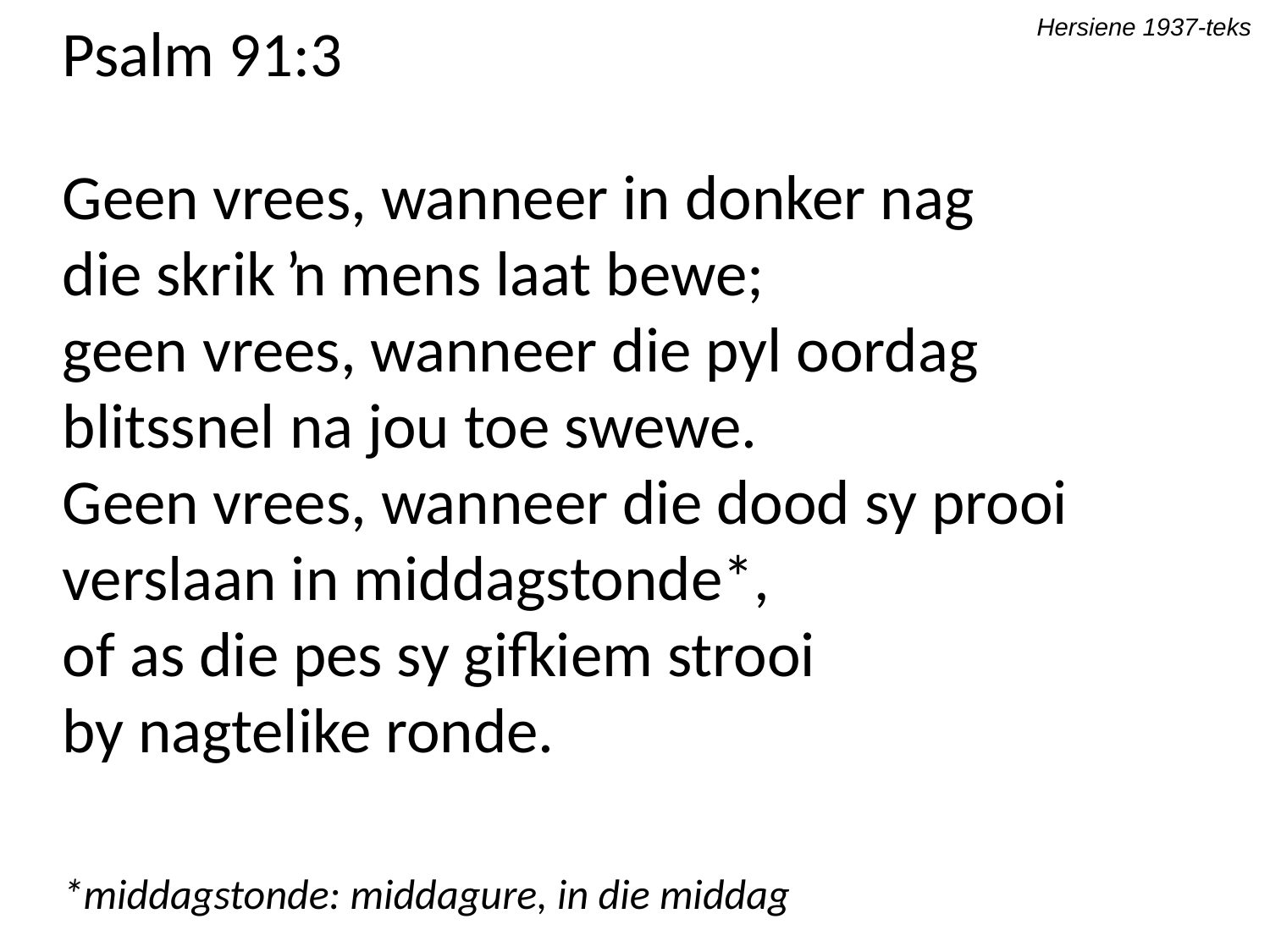

Hersiene 1937-teks
Psalm 91:3

Geen vrees, wanneer in donker nag
die skrik ŉ mens laat bewe;
geen vrees, wanneer die pyl oordag
blitssnel na jou toe swewe.
Geen vrees, wanneer die dood sy prooi
verslaan in middagstonde*,
of as die pes sy gifkiem strooi
by nagtelike ronde.

*middagstonde: middagure, in die middag